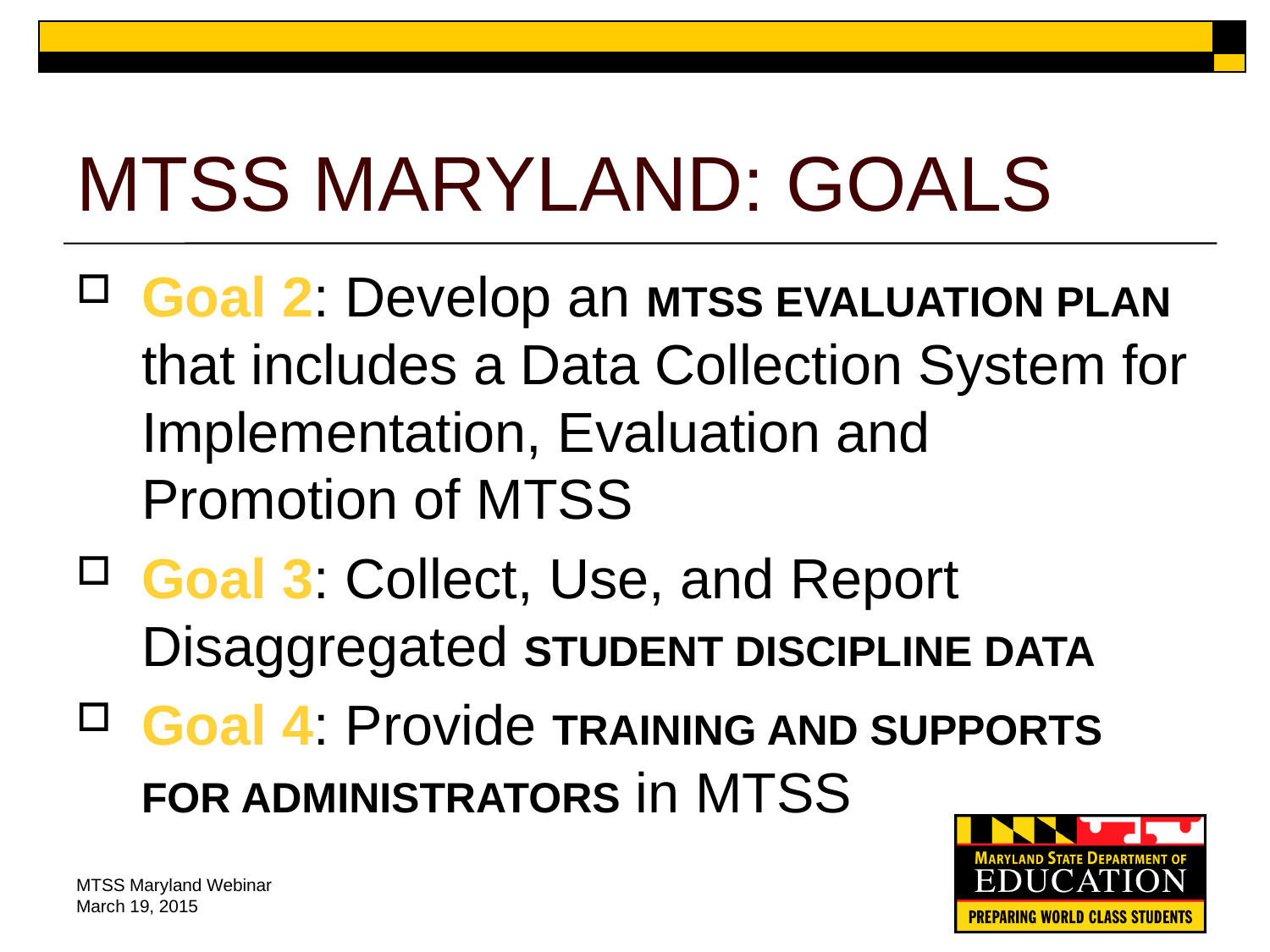

# MTSS MARYLAND: GOALS
Goal 2: Develop an MTSS Evaluation Plan that includes a Data Collection System for Implementation, Evaluation and Promotion of MTSS
Goal 3: Collect, Use, and Report Disaggregated Student Discipline Data
Goal 4: Provide Training and Supports for Administrators in MTSS
MTSS Maryland Webinar March 19, 2015